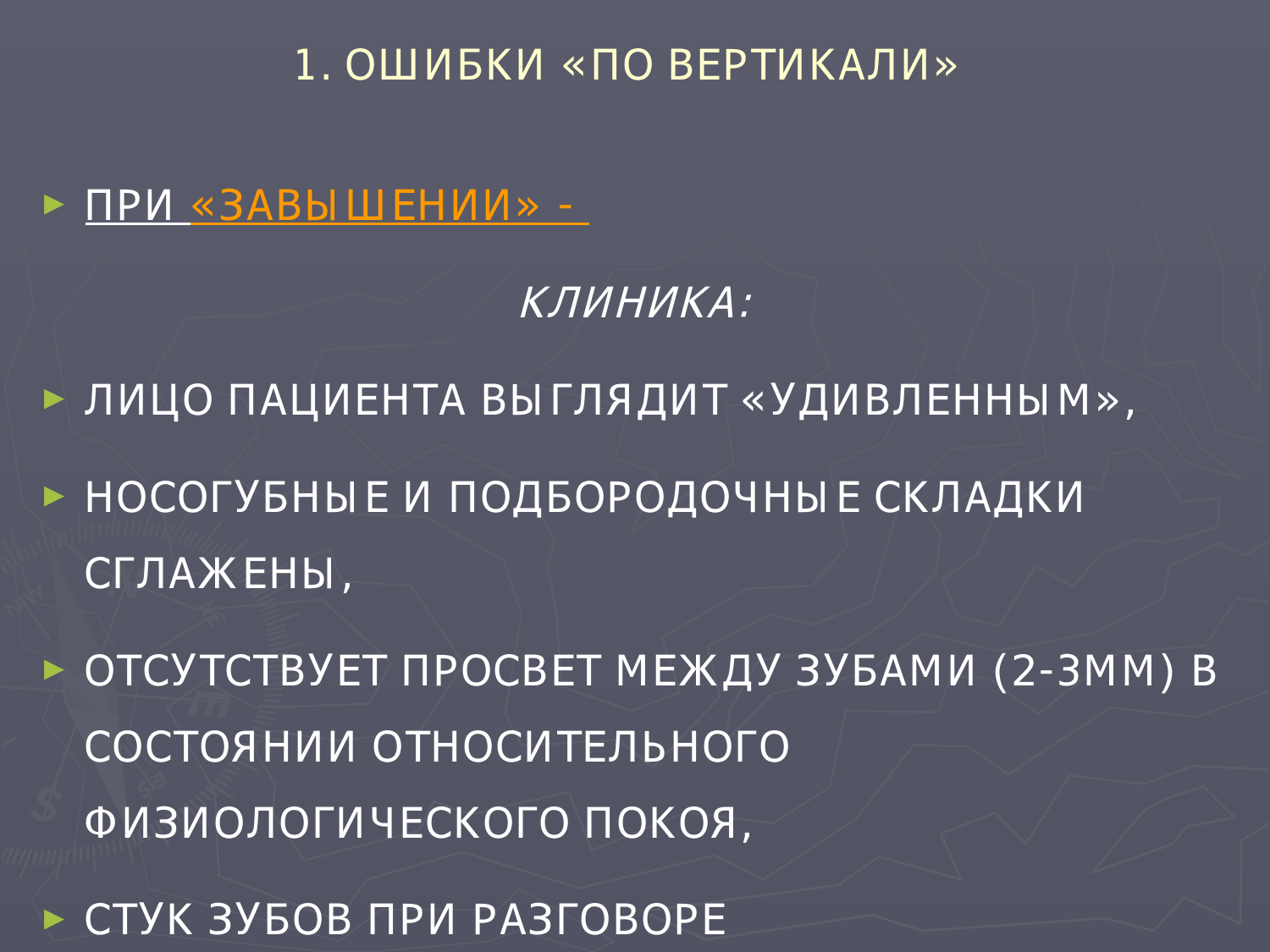

# 1. ОШИБКИ «ПО ВЕРТИКАЛИ»
ПРИ «ЗАВЫШЕНИИ» -
КЛИНИКА:
ЛИЦО ПАЦИЕНТА ВЫГЛЯДИТ «УДИВЛЕННЫМ»,
НОСОГУБНЫЕ И ПОДБОРОДОЧНЫЕ СКЛАДКИ СГЛАЖЕНЫ,
ОТСУТСТВУЕТ ПРОСВЕТ МЕЖДУ ЗУБАМИ (2-3ММ) В СОСТОЯНИИ ОТНОСИТЕЛЬНОГО ФИЗИОЛОГИЧЕСКОГО ПОКОЯ,
СТУК ЗУБОВ ПРИ РАЗГОВОРЕ